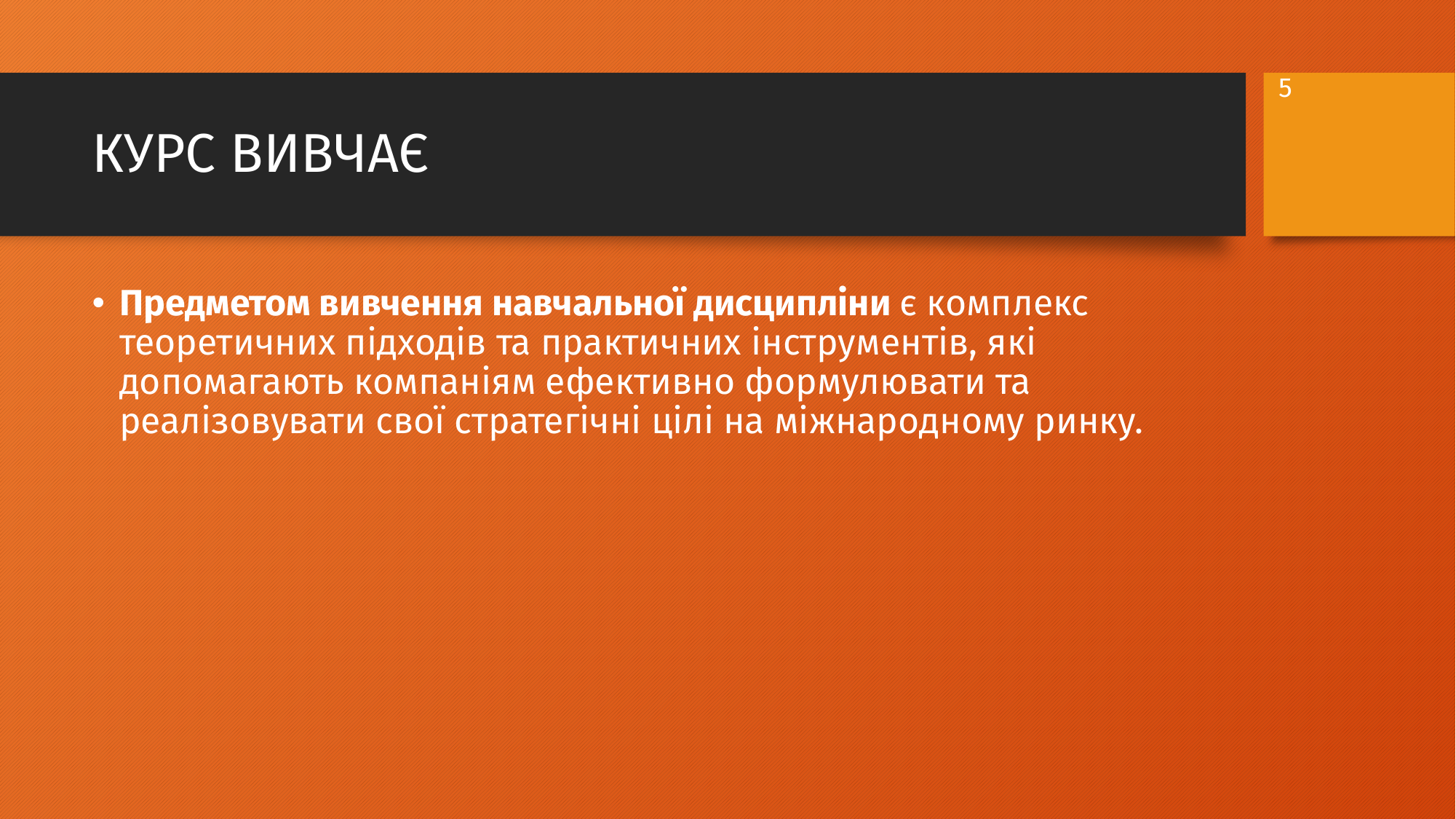

5
# КУРС ВИВЧАЄ
Предметом вивчення навчальної дисципліни є комплекс теоретичних підходів та практичних інструментів, які допомагають компаніям ефективно формулювати та реалізовувати свої стратегічні цілі на міжнародному ринку.